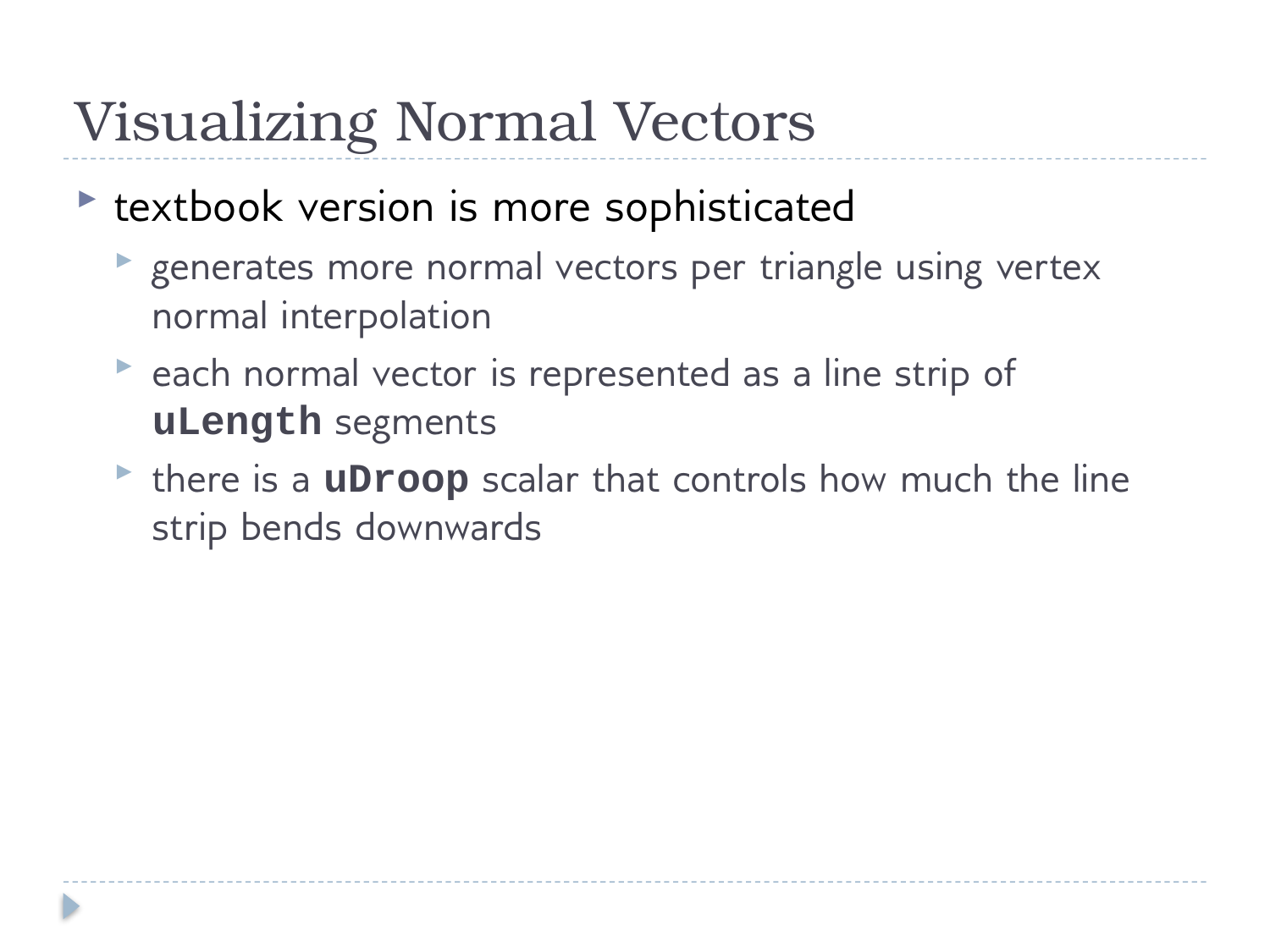

# Visualizing Normal Vectors
textbook version is more sophisticated
generates more normal vectors per triangle using vertex normal interpolation
each normal vector is represented as a line strip of uLength segments
there is a uDroop scalar that controls how much the line strip bends downwards